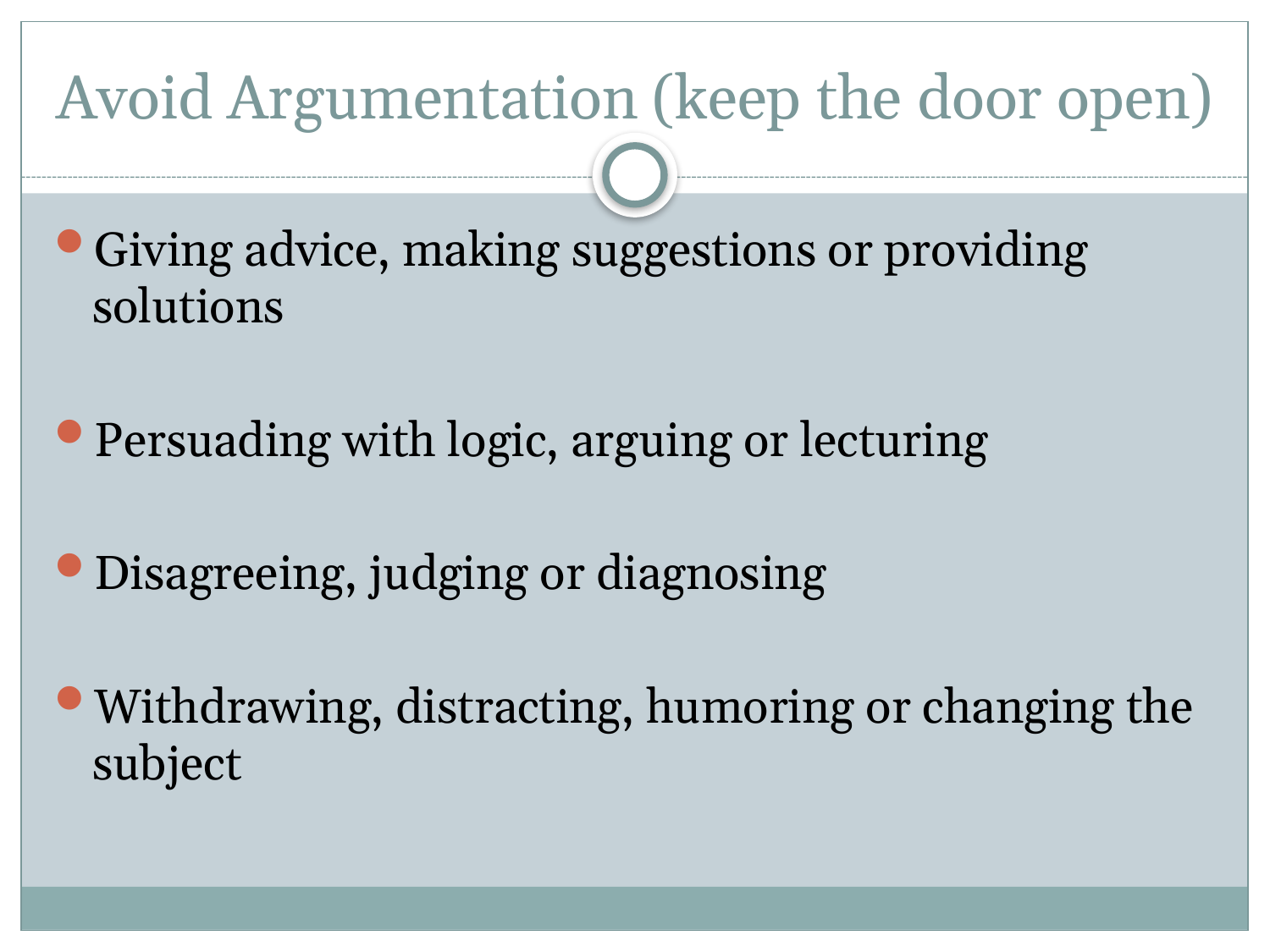

# Avoid Argumentation (keep the door open)
Giving advice, making suggestions or providing solutions

Persuading with logic, arguing or lecturing

Disagreeing, judging or diagnosing

Withdrawing, distracting, humoring or changing the subject